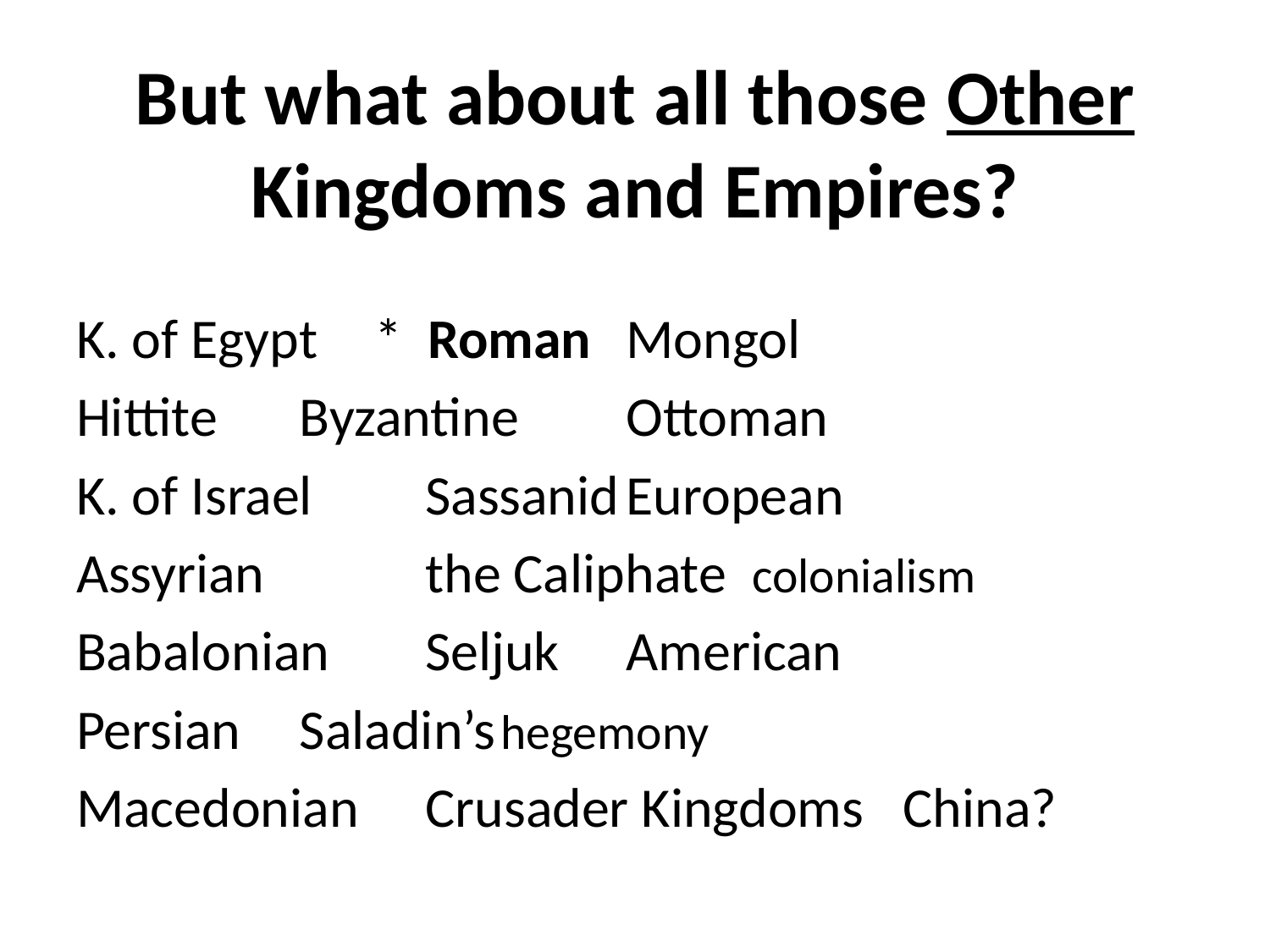

# But what about all those Other Kingdoms and Empires?
K. of Egypt		*  Roman			Mongol
Hittite		    Byzantine		Ottoman
K. of Israel		    Sassanid			European
Assyrian		    the Caliphate 		colonialism
Babalonian	    Seljuk			American
Persian		    Saladin’s			hegemony
Macedonian	    Crusader Kingdoms	  China?